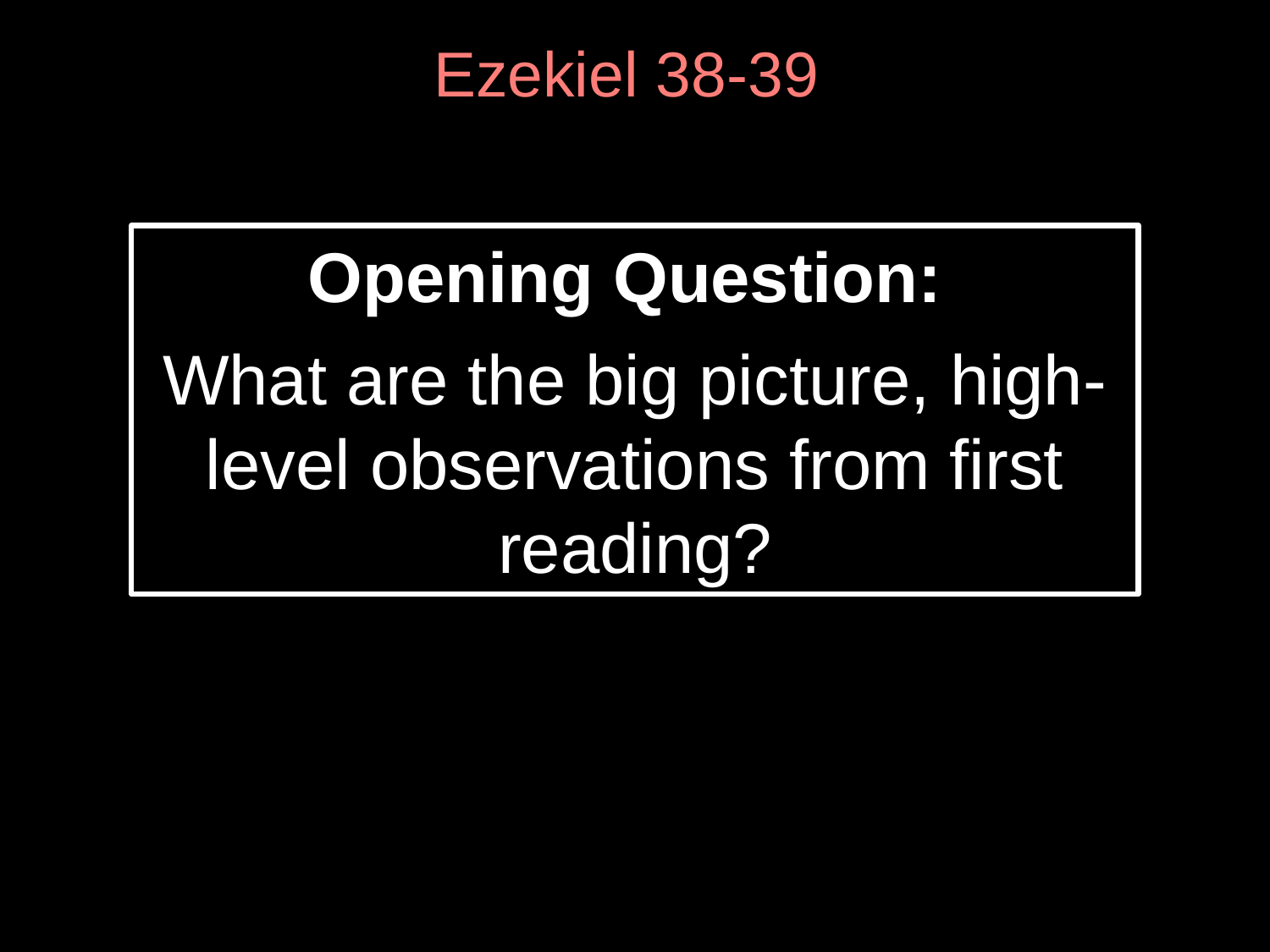

# Ezekiel 38-39
Opening Question:
What are the big picture, high-level observations from first reading?